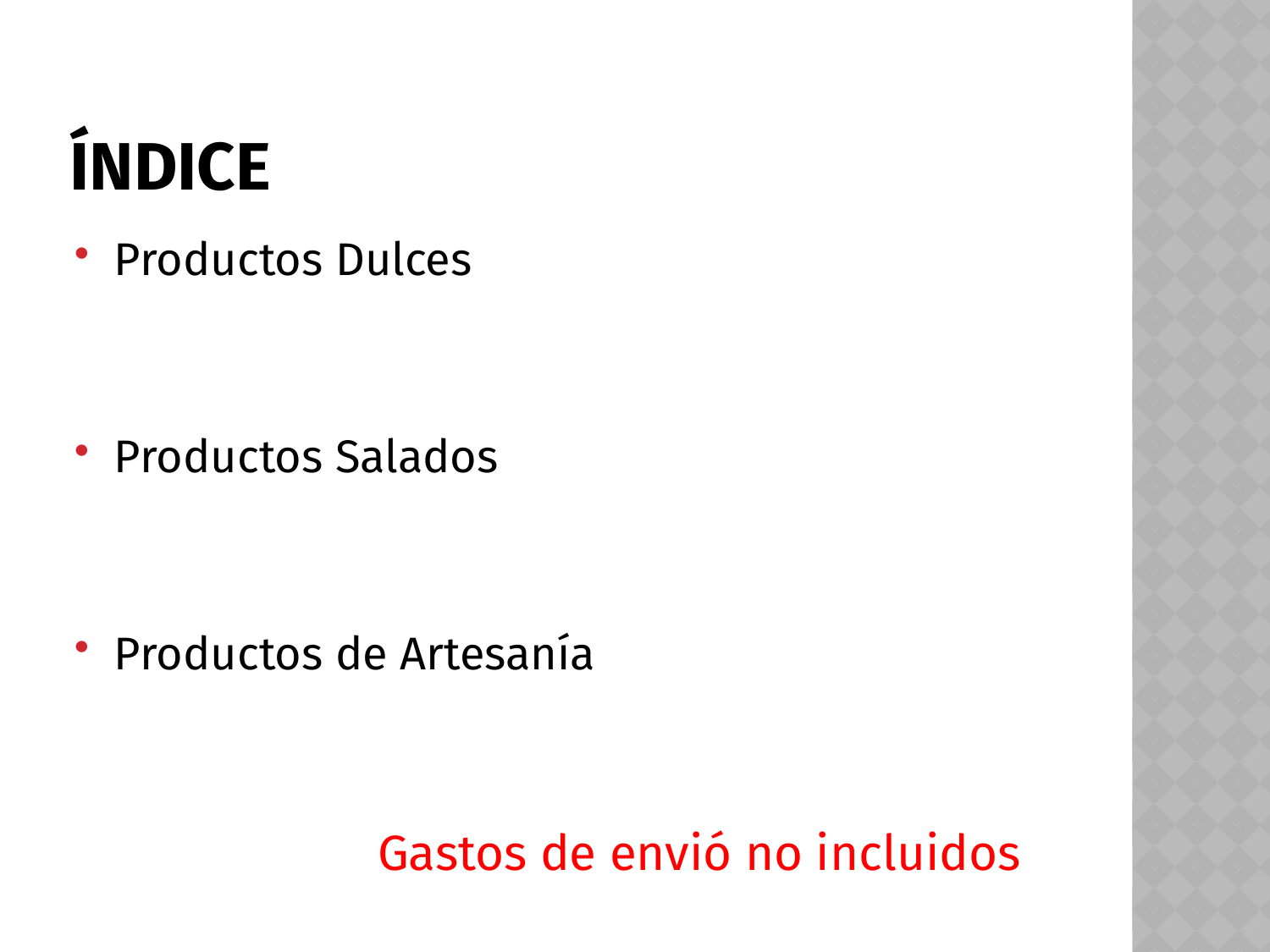

# índice
Productos Dulces

Productos Salados

Productos de Artesanía

                       Gastos de envió no incluidos